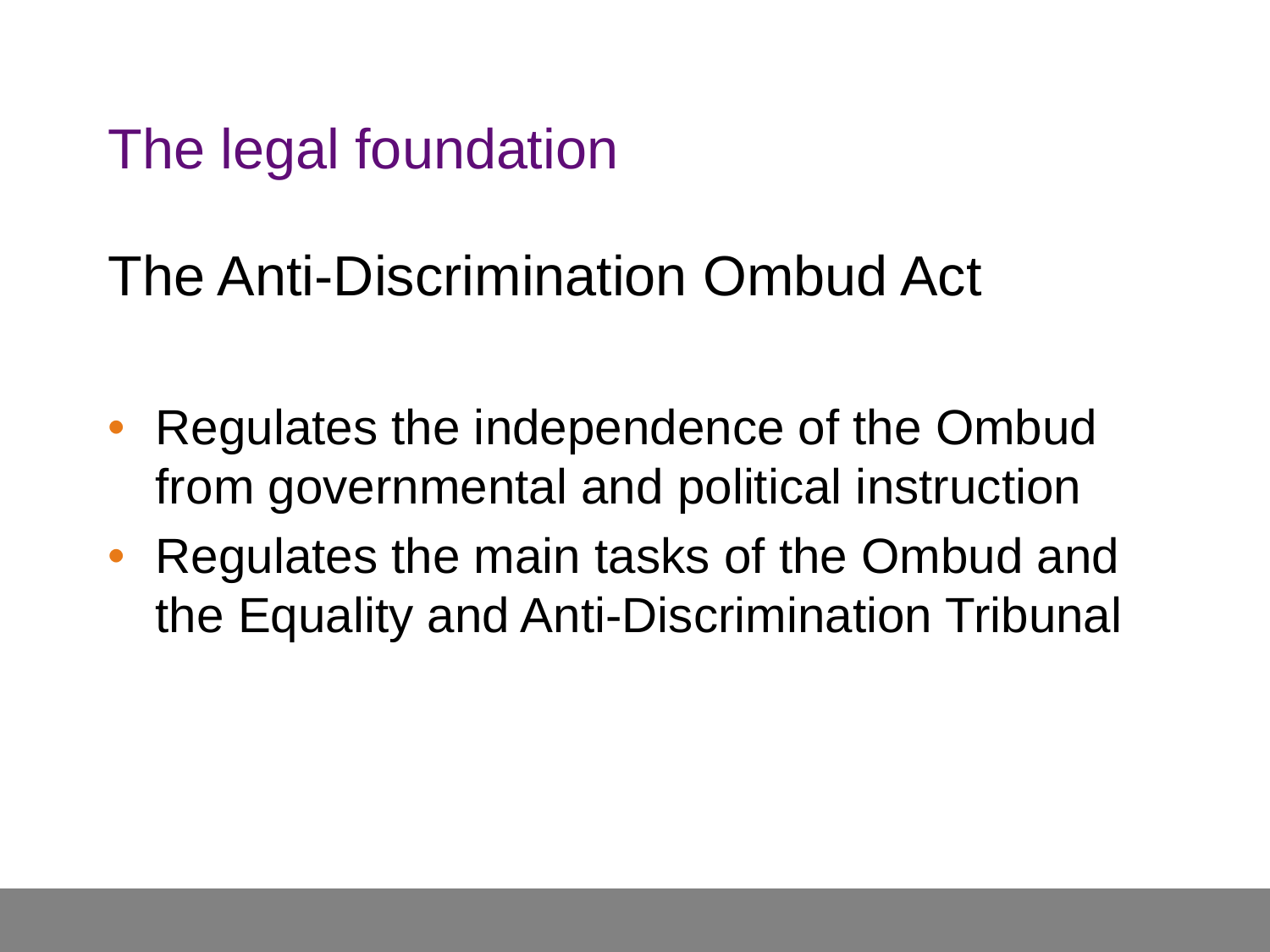

# The legal foundation
The Anti-Discrimination Ombud Act

Regulates the independence of the Ombud from governmental and political instruction
Regulates the main tasks of the Ombud and the Equality and Anti-Discrimination Tribunal